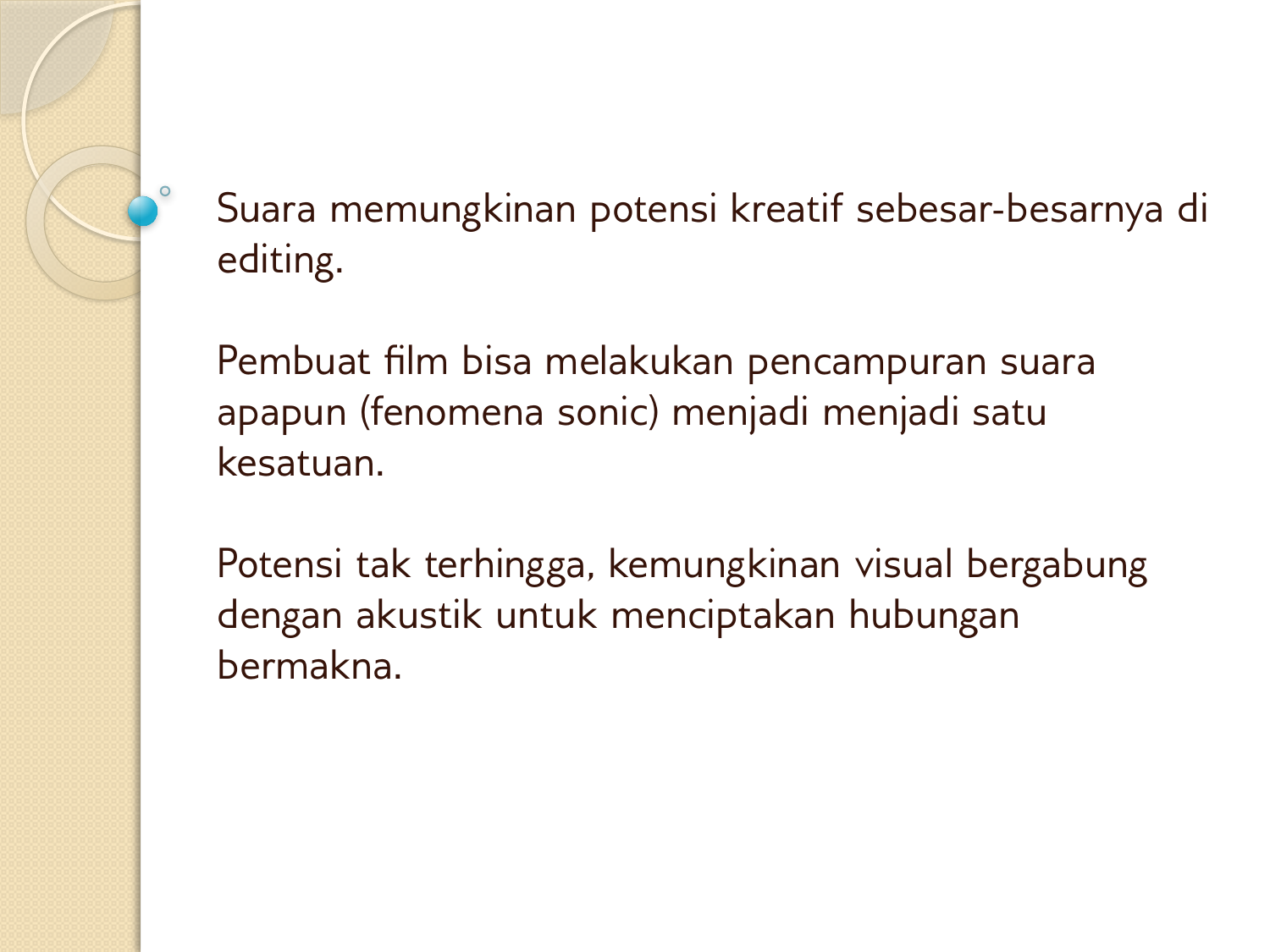

Suara memungkinan potensi kreatif sebesar-besarnya di editing.
Pembuat film bisa melakukan pencampuran suara apapun (fenomena sonic) menjadi menjadi satu kesatuan.
Potensi tak terhingga, kemungkinan visual bergabung dengan akustik untuk menciptakan hubungan bermakna.